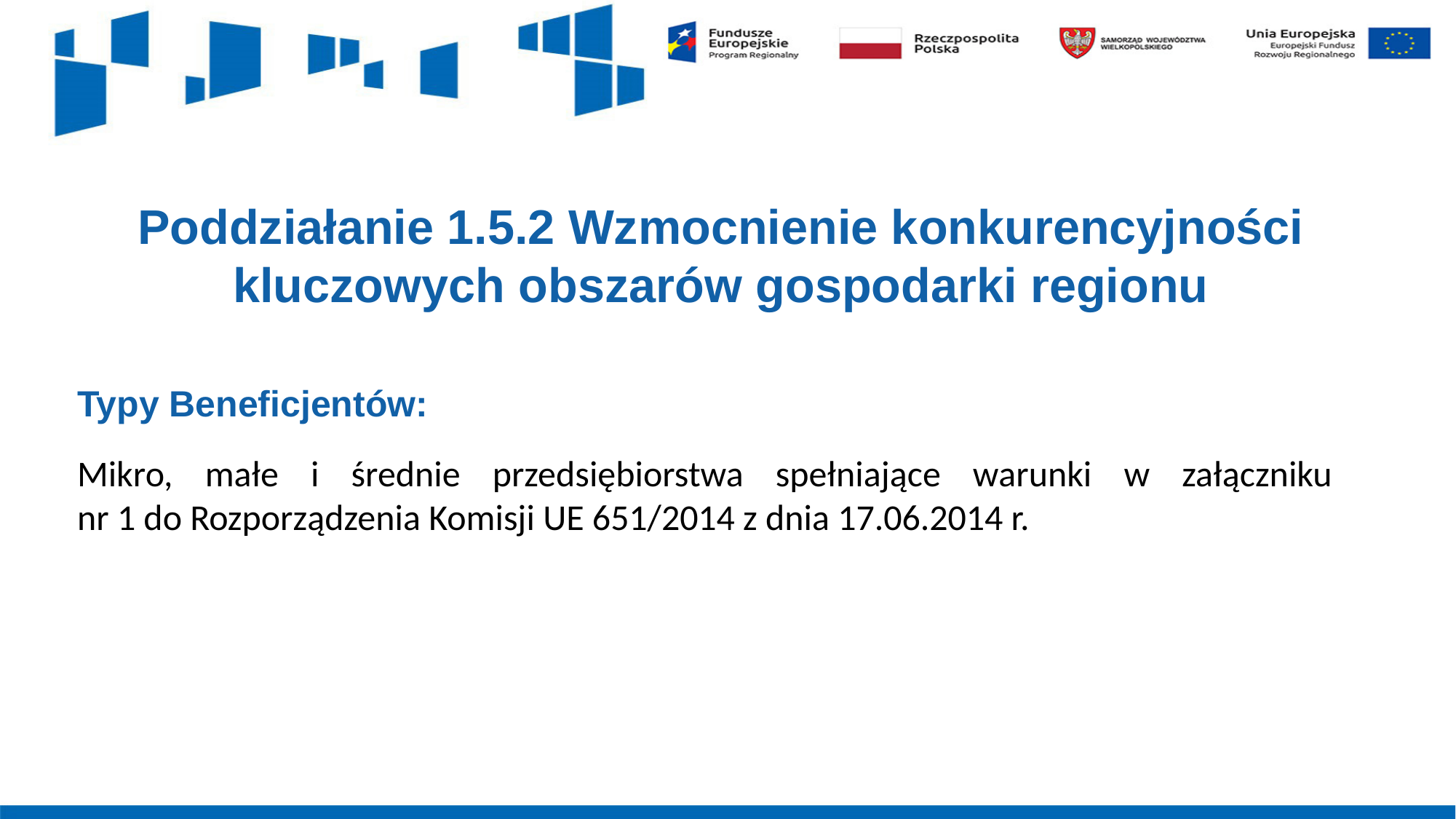

# Poddziałanie 1.5.2 Wzmocnienie konkurencyjności kluczowych obszarów gospodarki regionu
Typy Beneficjentów:

Mikro, małe i średnie przedsiębiorstwa spełniające warunki w załączniku
nr 1 do Rozporządzenia Komisji UE 651/2014 z dnia 17.06.2014 r.